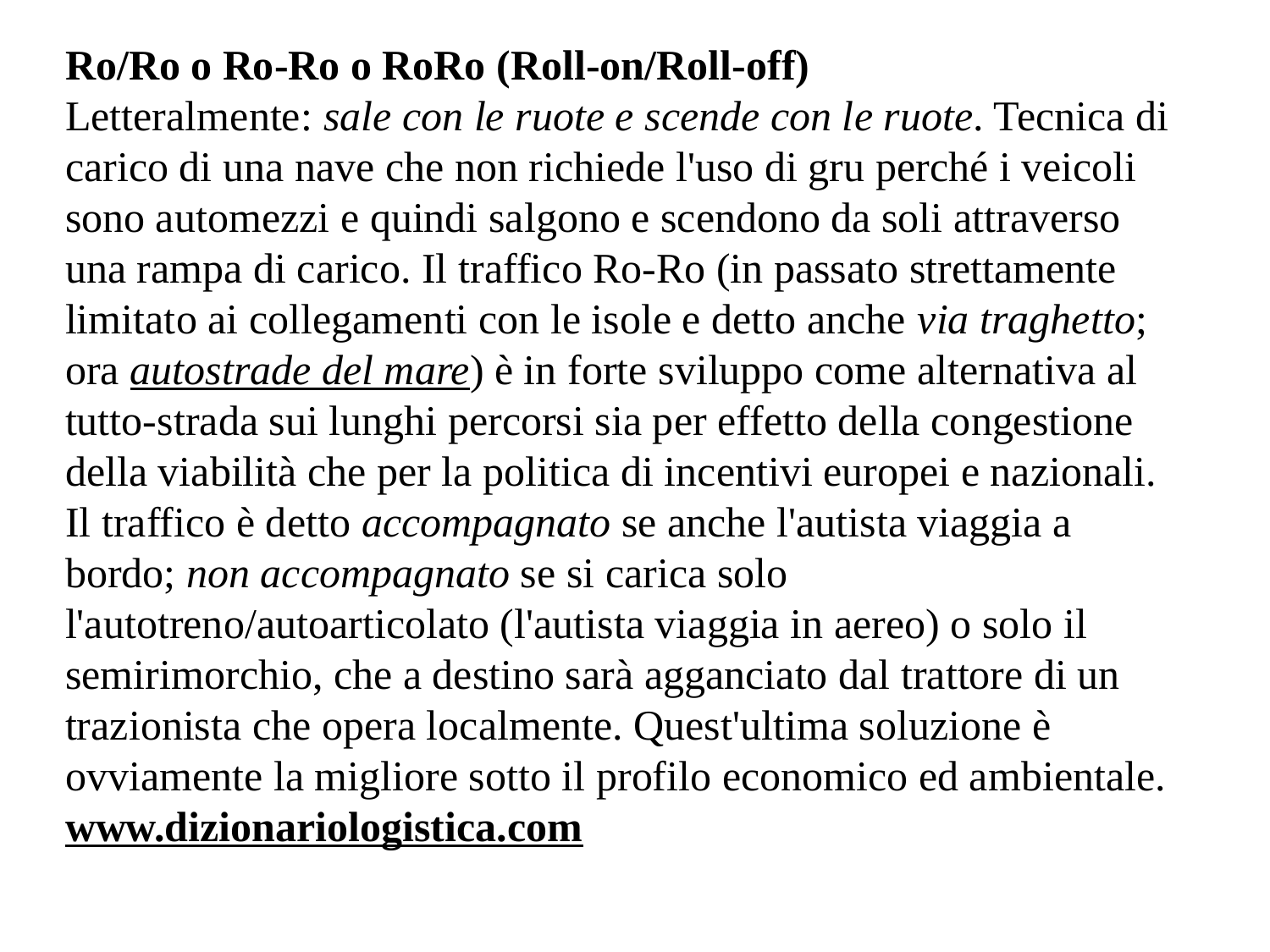

Ro/Ro o Ro-Ro o RoRo (Roll-on/Roll-off)
Letteralmente: sale con le ruote e scende con le ruote. Tecnica di carico di una nave che non richiede l'uso di gru perché i veicoli sono automezzi e quindi salgono e scendono da soli attraverso una rampa di carico. Il traffico Ro-Ro (in passato strettamente limitato ai collegamenti con le isole e detto anche via traghetto; ora autostrade del mare) è in forte sviluppo come alternativa al tutto-strada sui lunghi percorsi sia per effetto della congestione della viabilità che per la politica di incentivi europei e nazionali. Il traffico è detto accompagnato se anche l'autista viaggia a bordo; non accompagnato se si carica solo l'autotreno/autoarticolato (l'autista viaggia in aereo) o solo il semirimorchio, che a destino sarà agganciato dal trattore di un trazionista che opera localmente. Quest'ultima soluzione è ovviamente la migliore sotto il profilo economico ed ambientale.
www.dizionariologistica.com